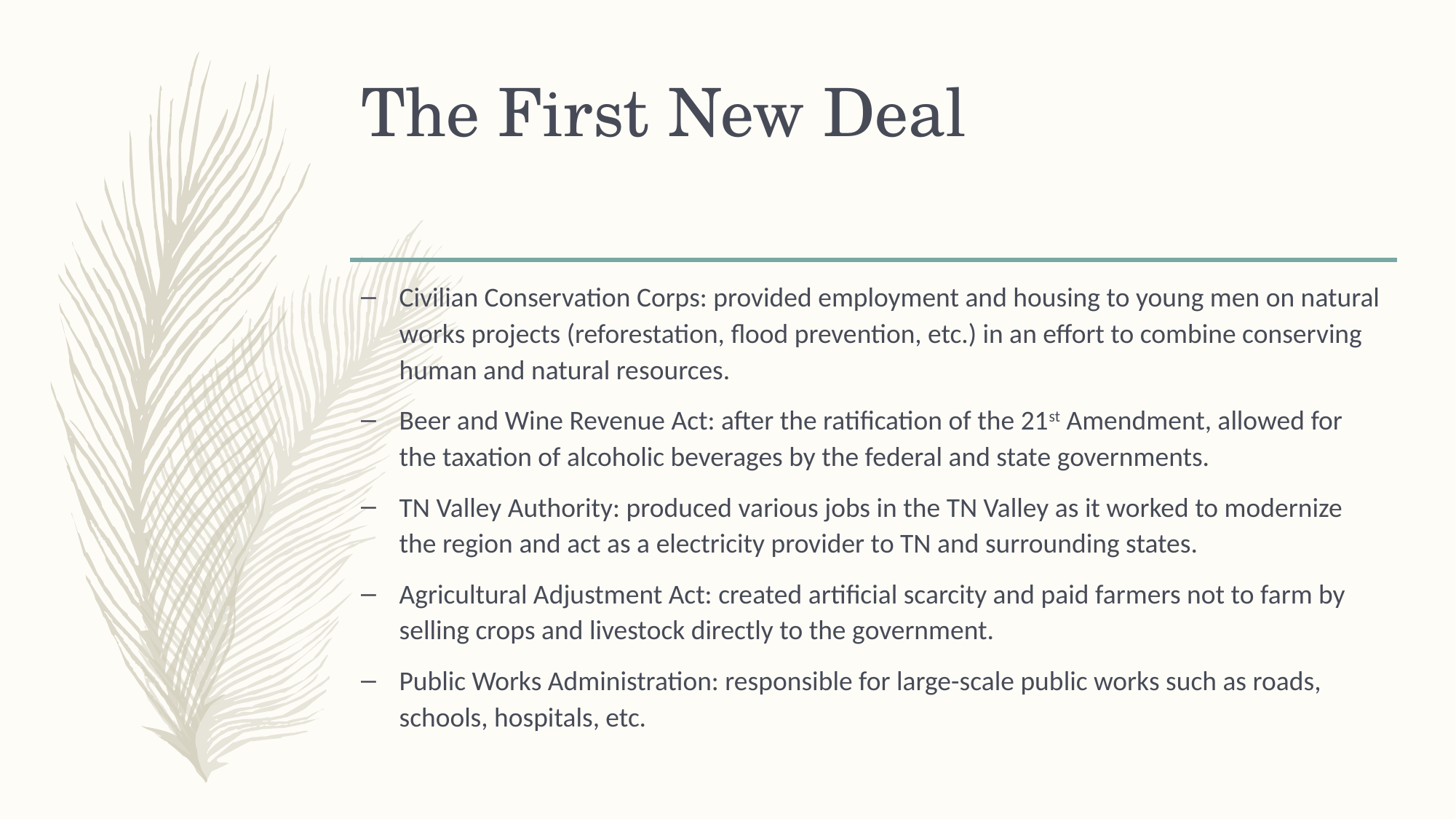

# The First New Deal
Civilian Conservation Corps: provided employment and housing to young men on natural works projects (reforestation, flood prevention, etc.) in an effort to combine conserving human and natural resources.
Beer and Wine Revenue Act: after the ratification of the 21st Amendment, allowed for the taxation of alcoholic beverages by the federal and state governments.
TN Valley Authority: produced various jobs in the TN Valley as it worked to modernize the region and act as a electricity provider to TN and surrounding states.
Agricultural Adjustment Act: created artificial scarcity and paid farmers not to farm by selling crops and livestock directly to the government.
Public Works Administration: responsible for large-scale public works such as roads, schools, hospitals, etc.